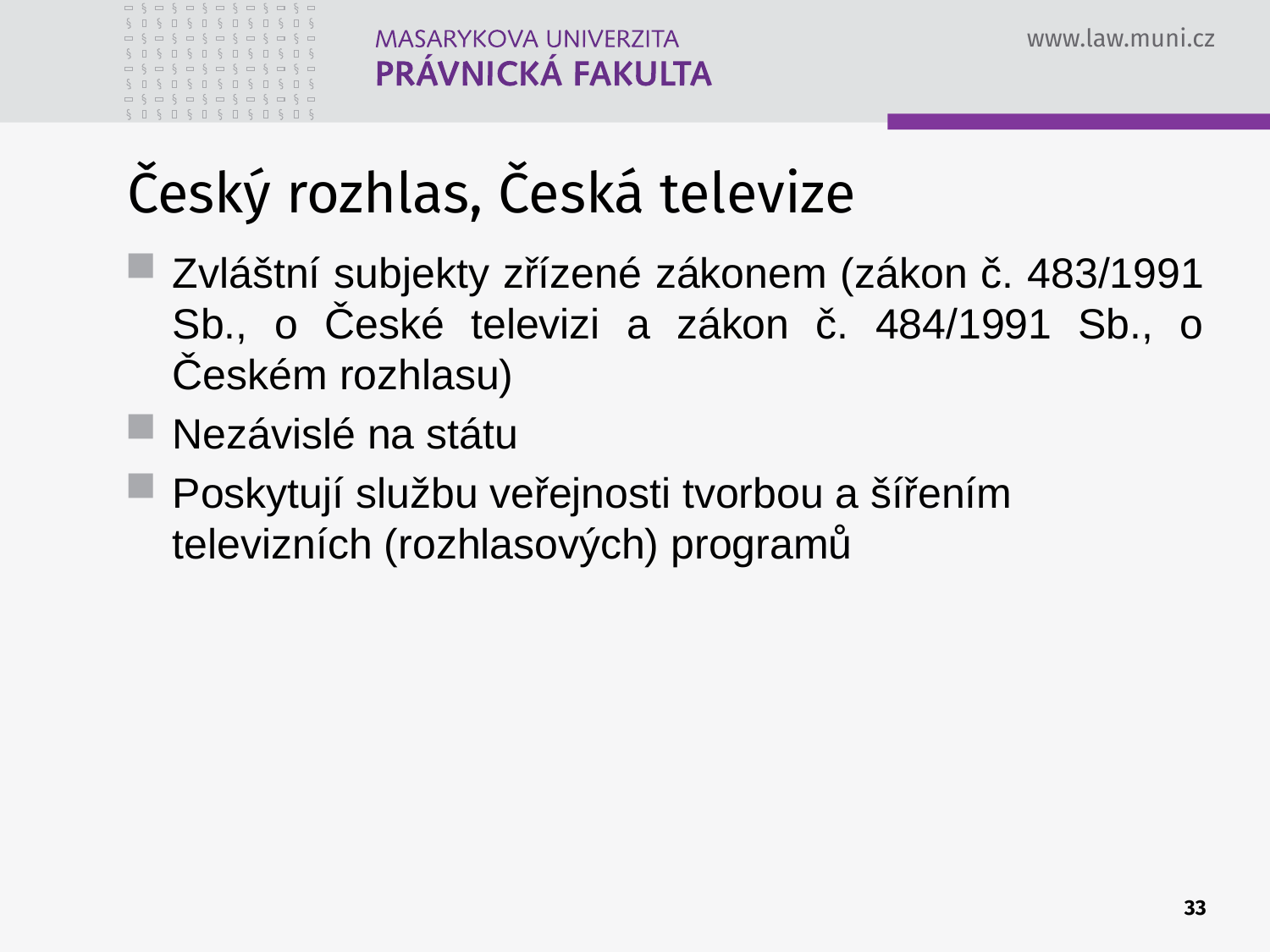

# Český rozhlas, Česká televize
Zvláštní subjekty zřízené zákonem (zákon č. 483/1991 Sb., o České televizi a zákon č. 484/1991 Sb., o Českém rozhlasu)
Nezávislé na státu
Poskytují službu veřejnosti tvorbou a šířením televizních (rozhlasových) programů
33